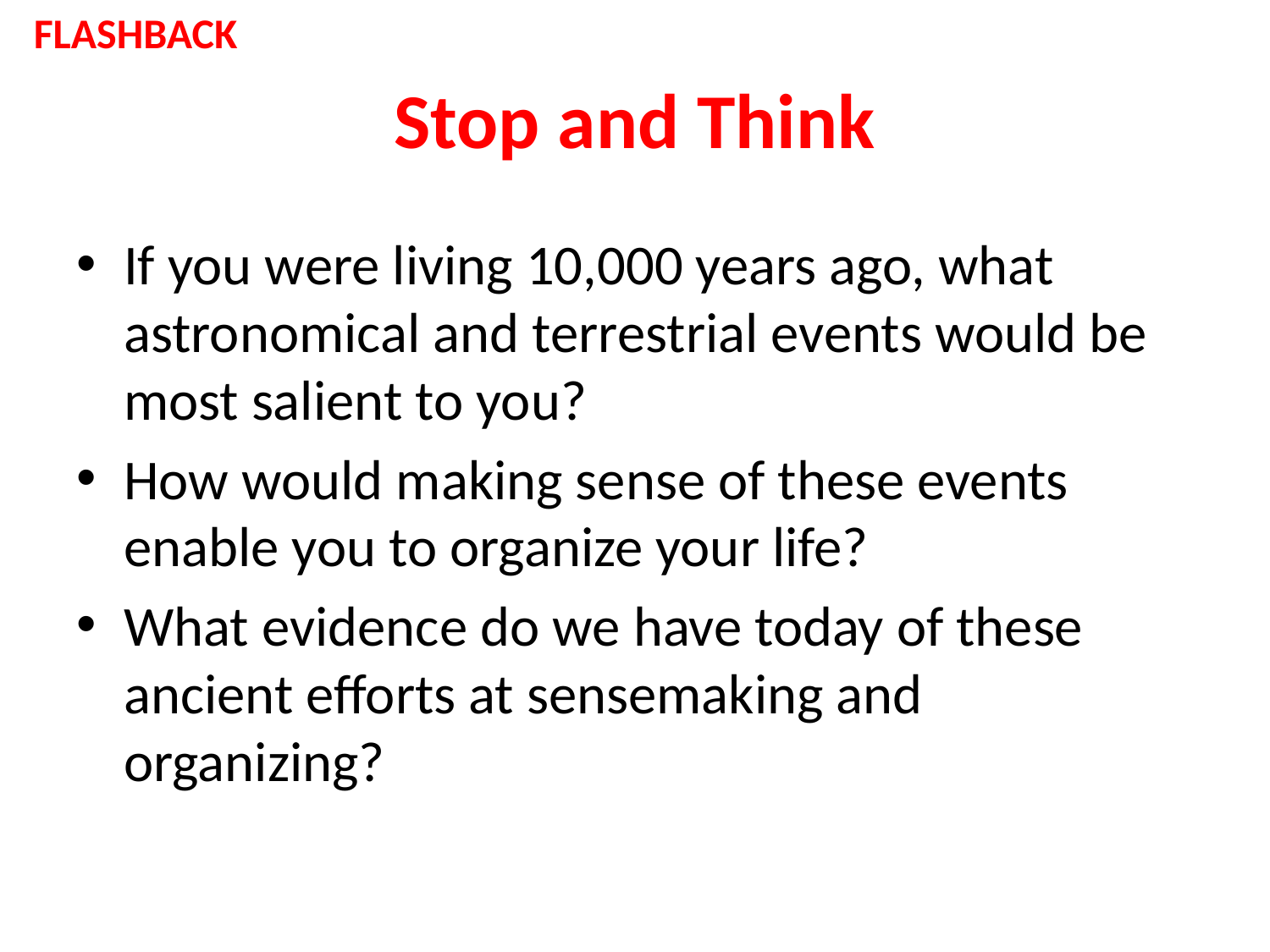

FLASHBACK
# Stop and Think
If you were living 10,000 years ago, what astronomical and terrestrial events would be most salient to you?
How would making sense of these events enable you to organize your life?
What evidence do we have today of these ancient efforts at sensemaking and organizing?